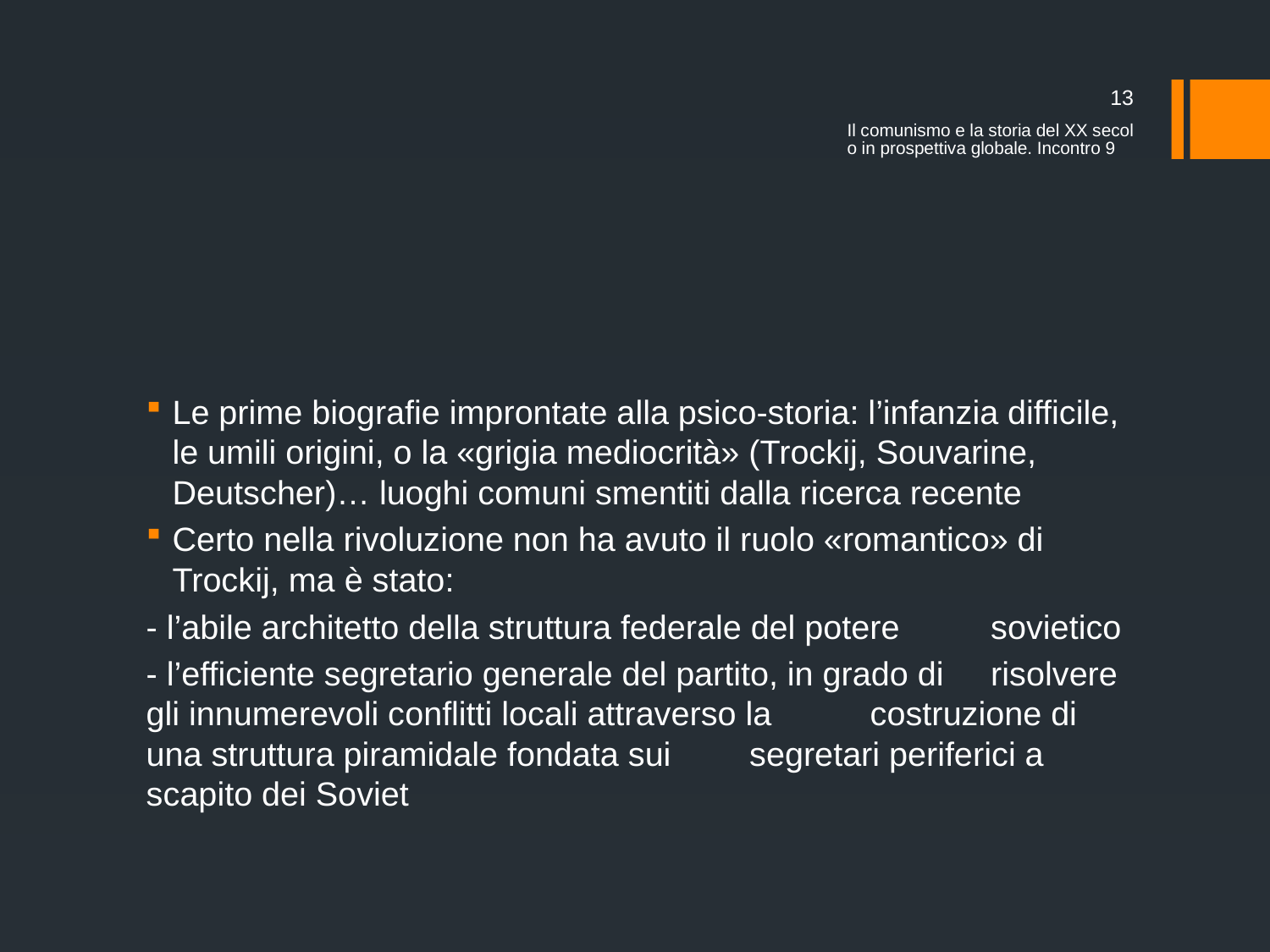

13
Il comunismo e la storia del XX secolo in prospettiva globale. Incontro 9
#
Le prime biografie improntate alla psico-storia: l’infanzia difficile, le umili origini, o la «grigia mediocrità» (Trockij, Souvarine, Deutscher)… luoghi comuni smentiti dalla ricerca recente
Certo nella rivoluzione non ha avuto il ruolo «romantico» di Trockij, ma è stato:
	- l’abile architetto della struttura federale del potere 	sovietico
	- l’efficiente segretario generale del partito, in grado di 	risolvere gli innumerevoli conflitti locali attraverso la 	costruzione di una struttura piramidale fondata sui 	segretari periferici a scapito dei Soviet